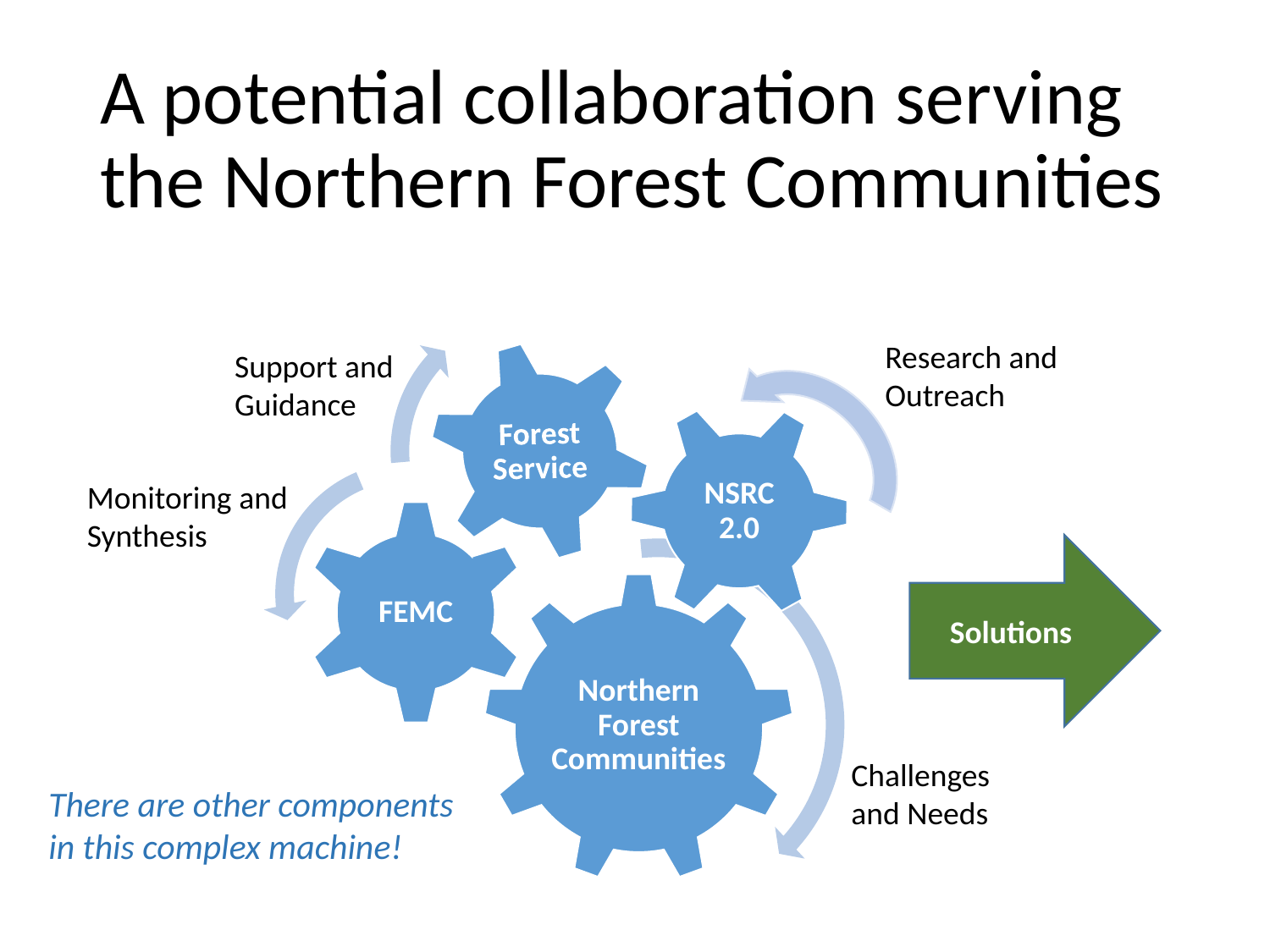

# A potential collaboration serving the Northern Forest Communities
Northern Forest Communities
FEMC
Forest Service
Research and Outreach
Support and Guidance

NSRC
2.0
Monitoring and Synthesis
Solutions
Challenges and Needs
There are other components in this complex machine!